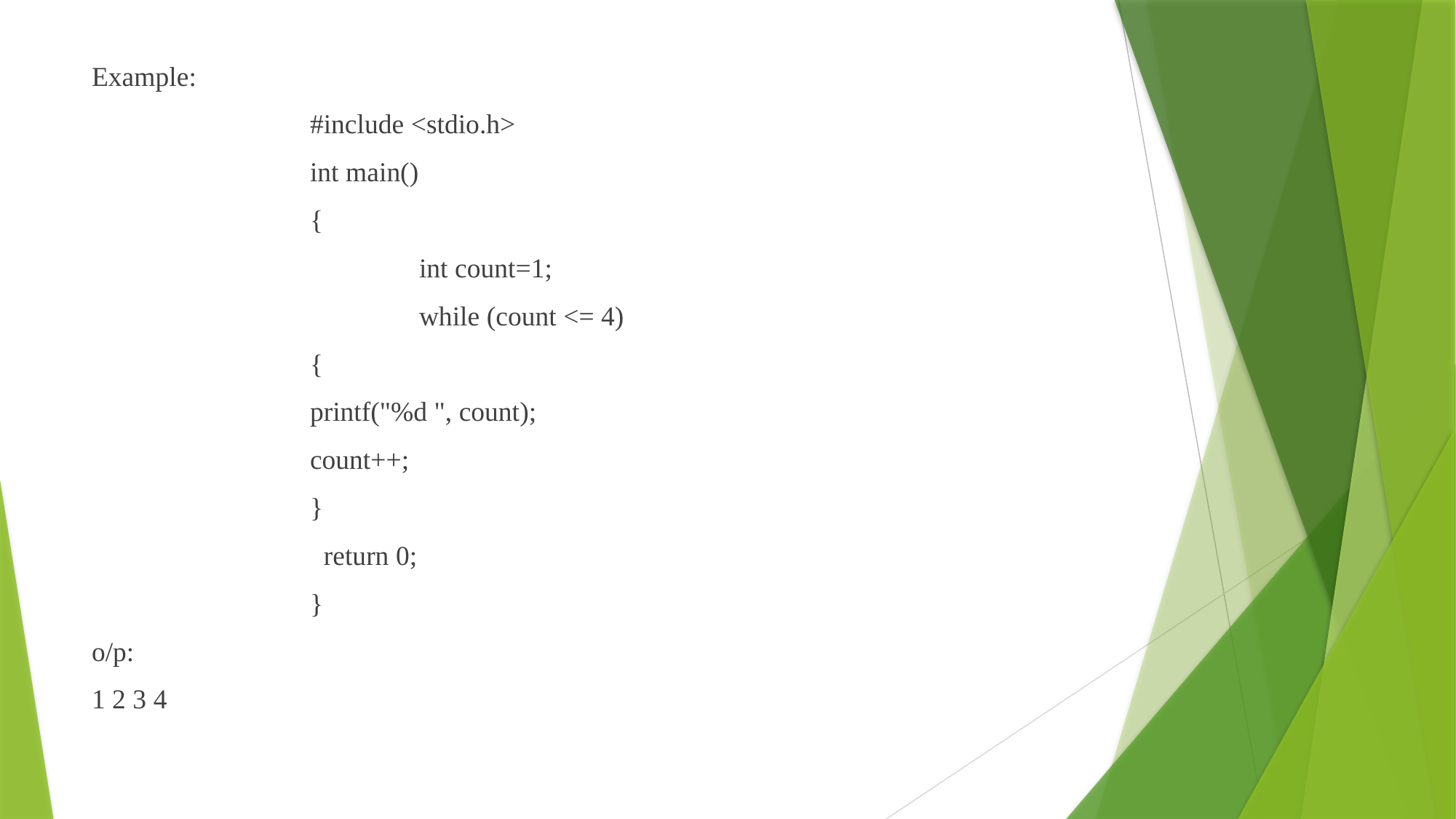

Example:
		#include <stdio.h>
		int main()
		{
			int count=1;
			while (count <= 4)
		{
		printf("%d ", count);
		count++;
		}
 		  return 0;
		}
o/p:
1 2 3 4